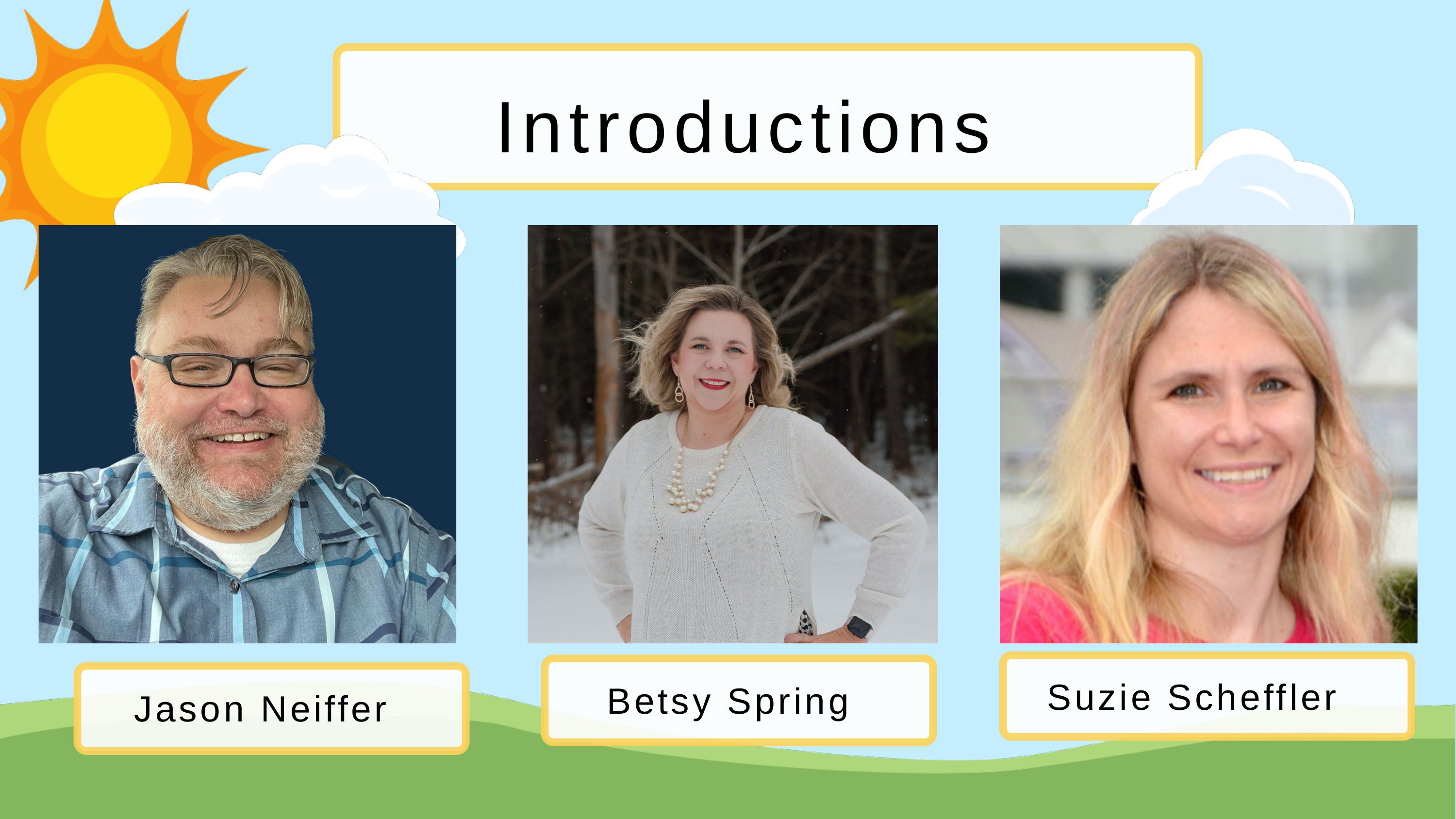

Introductions

Suzie Scheffler

Betsy Spring

Jason Neiffer